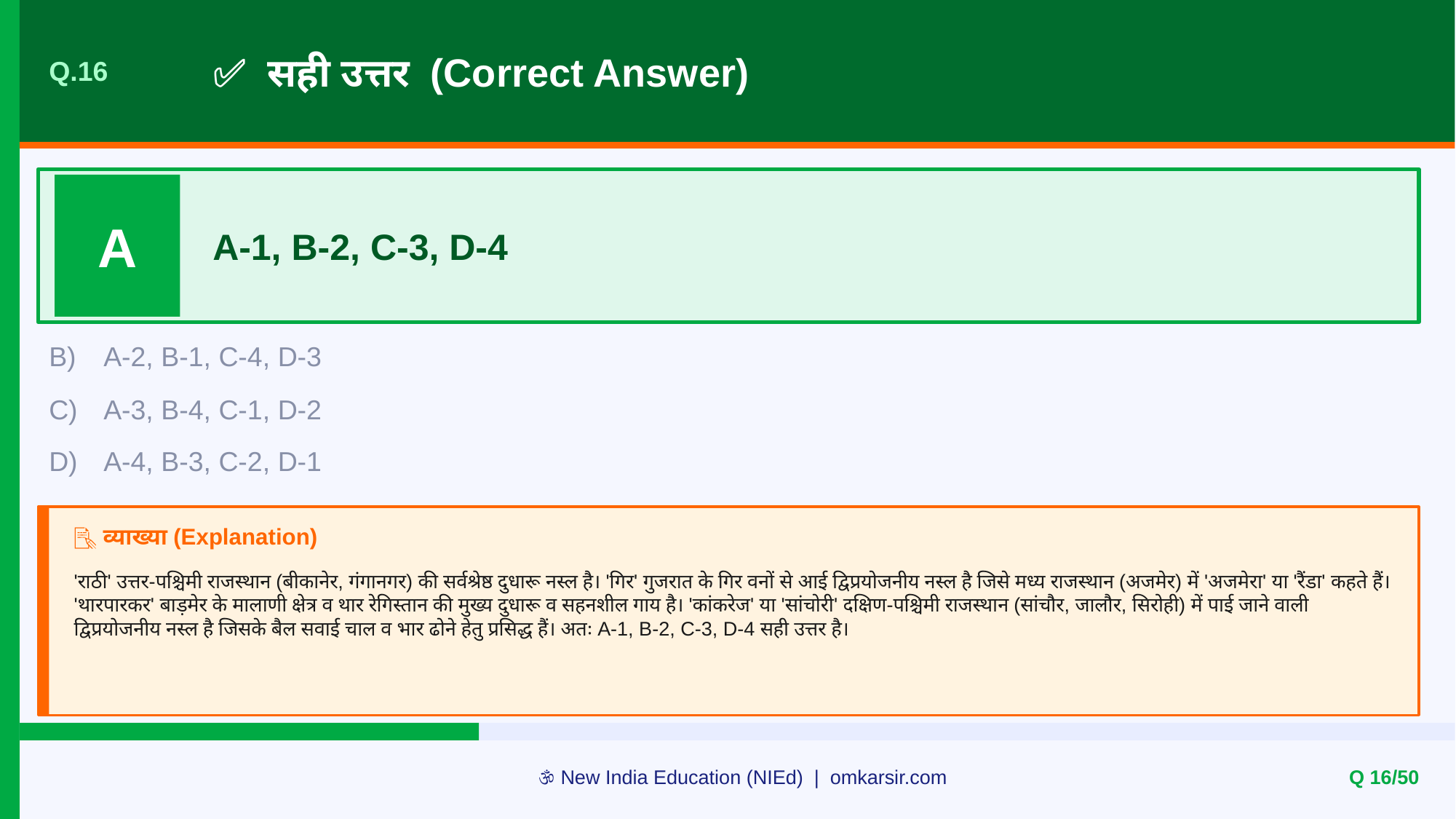

✅  सही उत्तर  (Correct Answer)
Q.16

A
A-1, B-2, C-3, D-4
B)
A-2, B-1, C-4, D-3
C)
A-3, B-4, C-1, D-2
D)
A-4, B-3, C-2, D-1

📝 व्याख्या (Explanation)
'राठी' उत्तर-पश्चिमी राजस्थान (बीकानेर, गंगानगर) की सर्वश्रेष्ठ दुधारू नस्ल है। 'गिर' गुजरात के गिर वनों से आई द्विप्रयोजनीय नस्ल है जिसे मध्य राजस्थान (अजमेर) में 'अजमेरा' या 'रैंडा' कहते हैं। 'थारपारकर' बाड़मेर के मालाणी क्षेत्र व थार रेगिस्तान की मुख्य दुधारू व सहनशील गाय है। 'कांकरेज' या 'सांचोरी' दक्षिण-पश्चिमी राजस्थान (सांचौर, जालौर, सिरोही) में पाई जाने वाली द्विप्रयोजनीय नस्ल है जिसके बैल सवाई चाल व भार ढोने हेतु प्रसिद्ध हैं। अतः A-1, B-2, C-3, D-4 सही उत्तर है।

🕉️ New India Education (NIEd)  |  omkarsir.com
Q 16/50